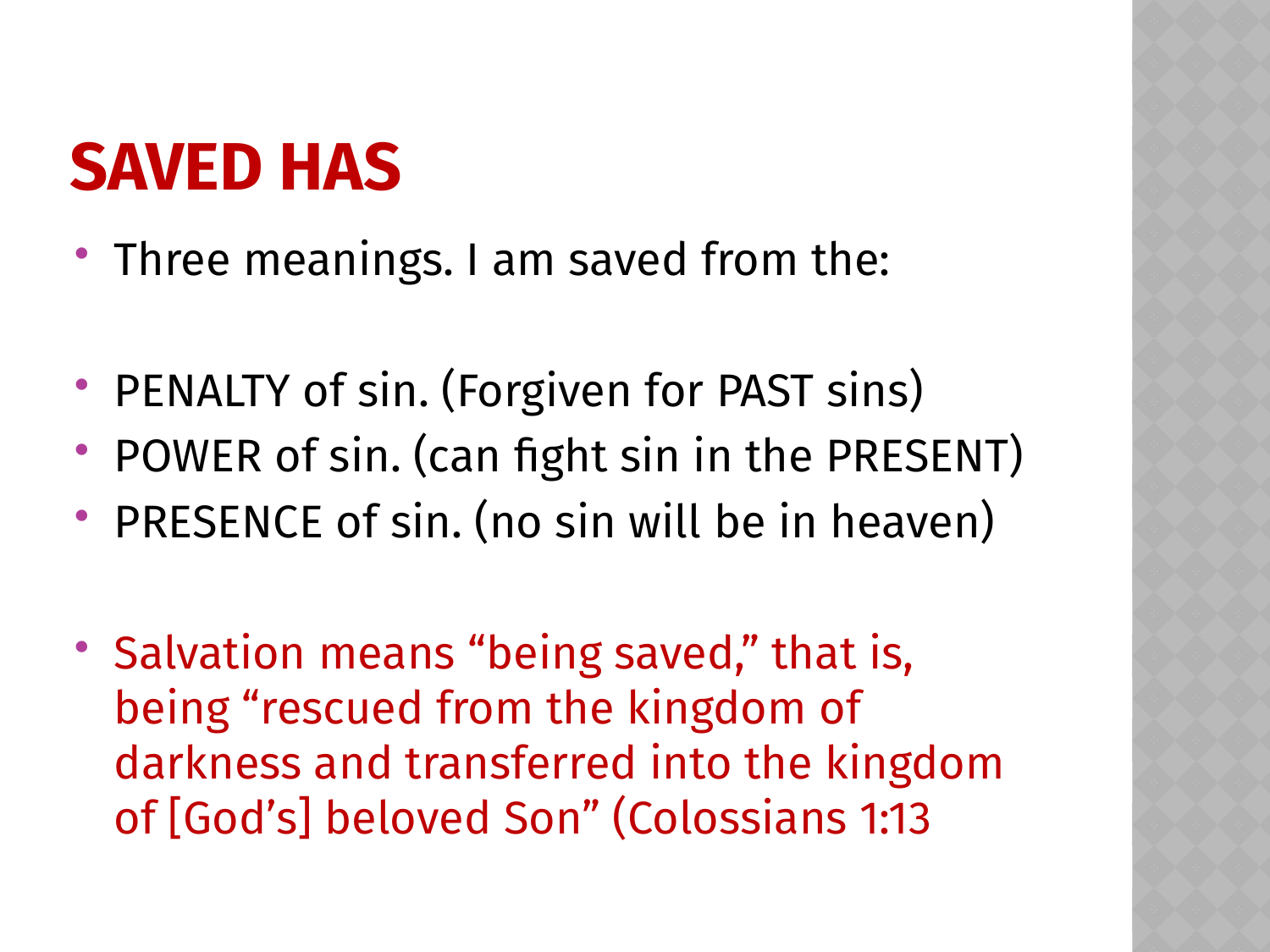

# Saved has
Three meanings. I am saved from the:

PENALTY of sin. (Forgiven for PAST sins)
POWER of sin. (can fight sin in the PRESENT)
PRESENCE of sin. (no sin will be in heaven)

Salvation means “being saved,” that is,
being “rescued from the kingdom of darkness and transferred into the kingdom of [God’s] beloved Son” (Colossians 1:13